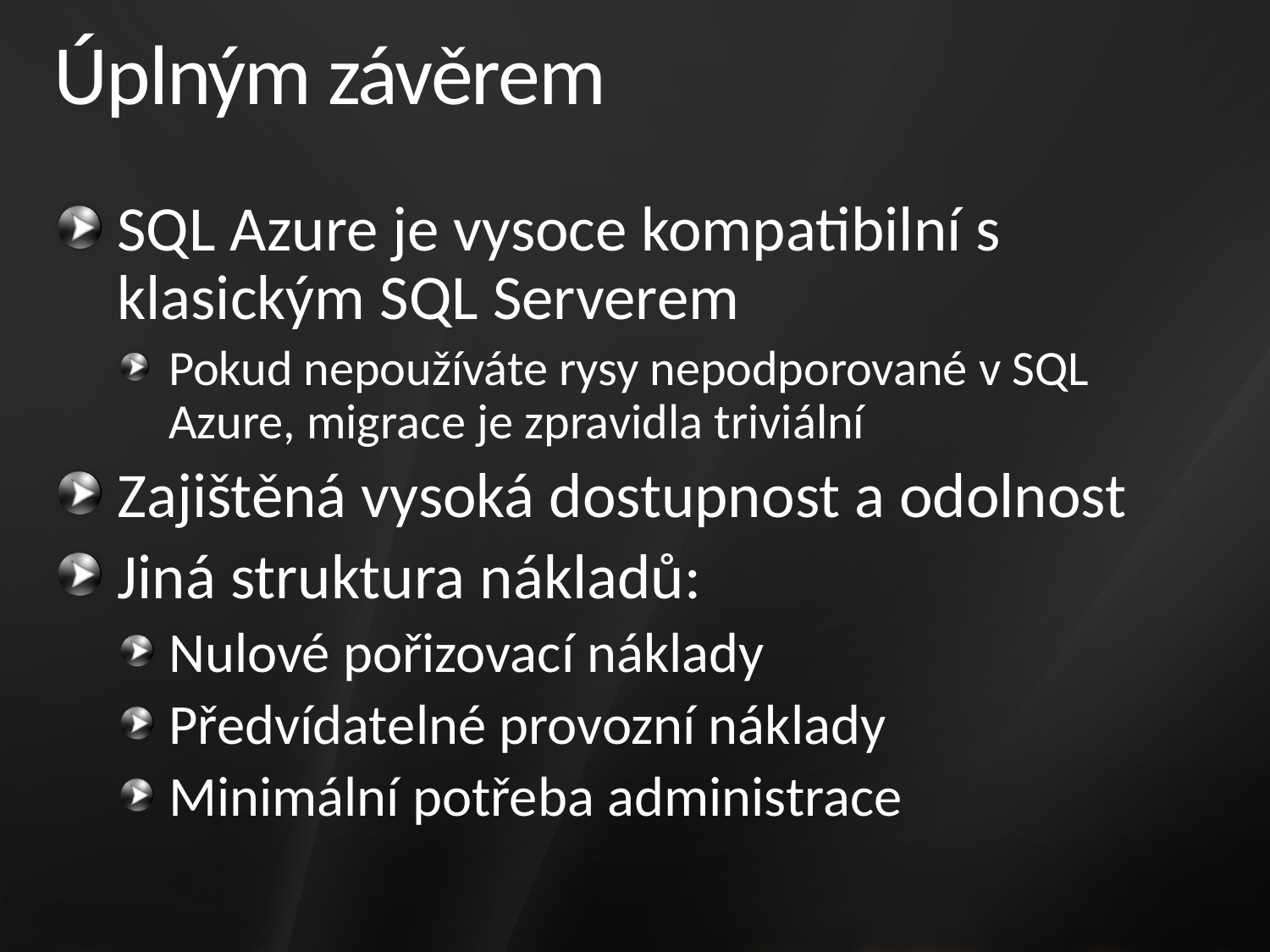

# Úplným závěrem
SQL Azure je vysoce kompatibilní s klasickým SQL Serverem
Pokud nepoužíváte rysy nepodporované v SQL Azure, migrace je zpravidla triviální
Zajištěná vysoká dostupnost a odolnost
Jiná struktura nákladů:
Nulové pořizovací náklady
Předvídatelné provozní náklady
Minimální potřeba administrace